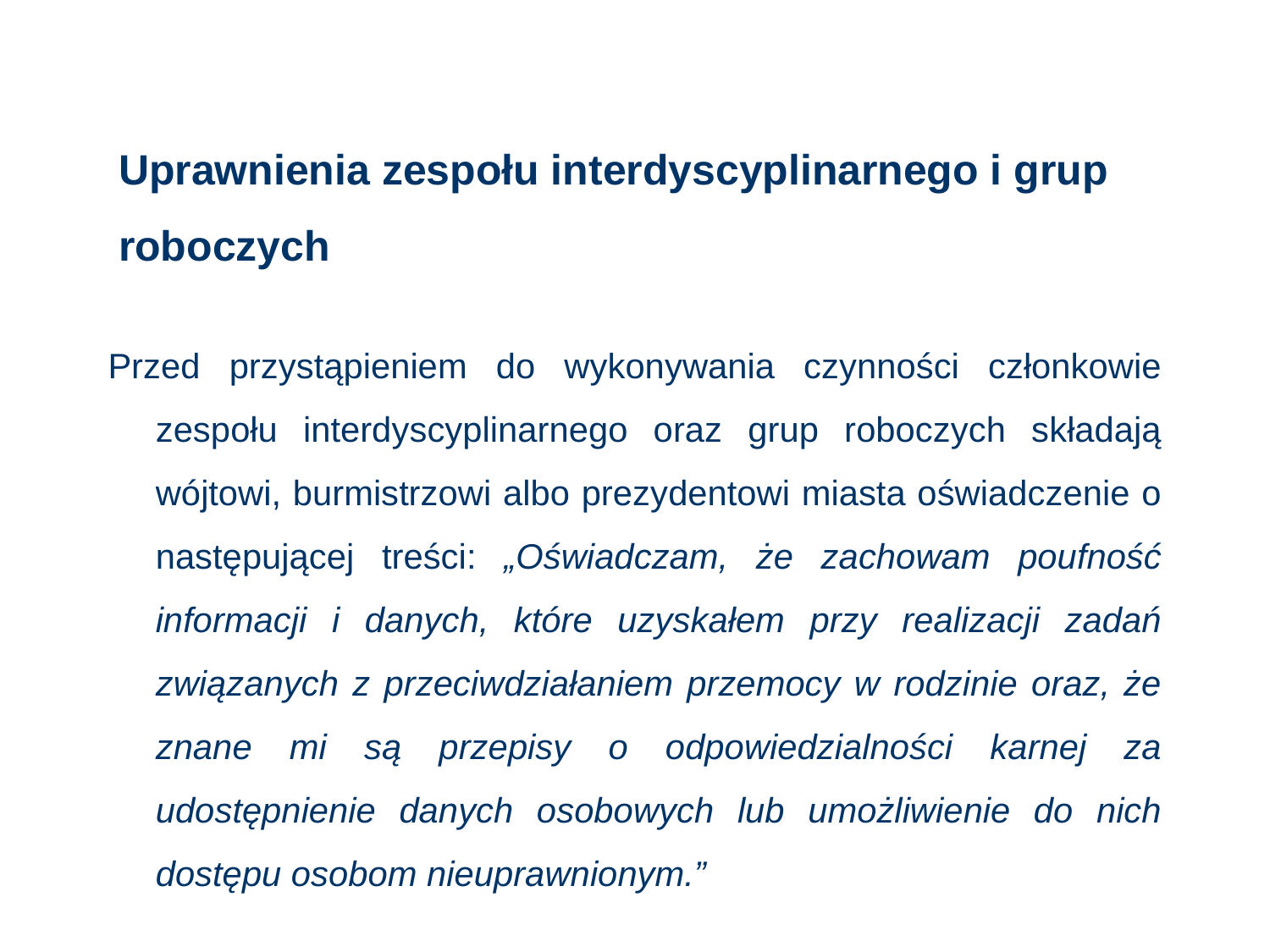

# Uprawnienia zespołu interdyscyplinarnego i grup roboczych
Przed przystąpieniem do wykonywania czynności członkowie zespołu interdyscyplinarnego oraz grup roboczych składają wójtowi, burmistrzowi albo prezydentowi miasta oświadczenie o następującej treści: „Oświadczam, że zachowam poufność informacji i danych, które uzyskałem przy realizacji zadań związanych z przeciwdziałaniem przemocy w rodzinie oraz, że znane mi są przepisy o odpowiedzialności karnej za udostępnienie danych osobowych lub umożliwienie do nich dostępu osobom nieuprawnionym.”
110